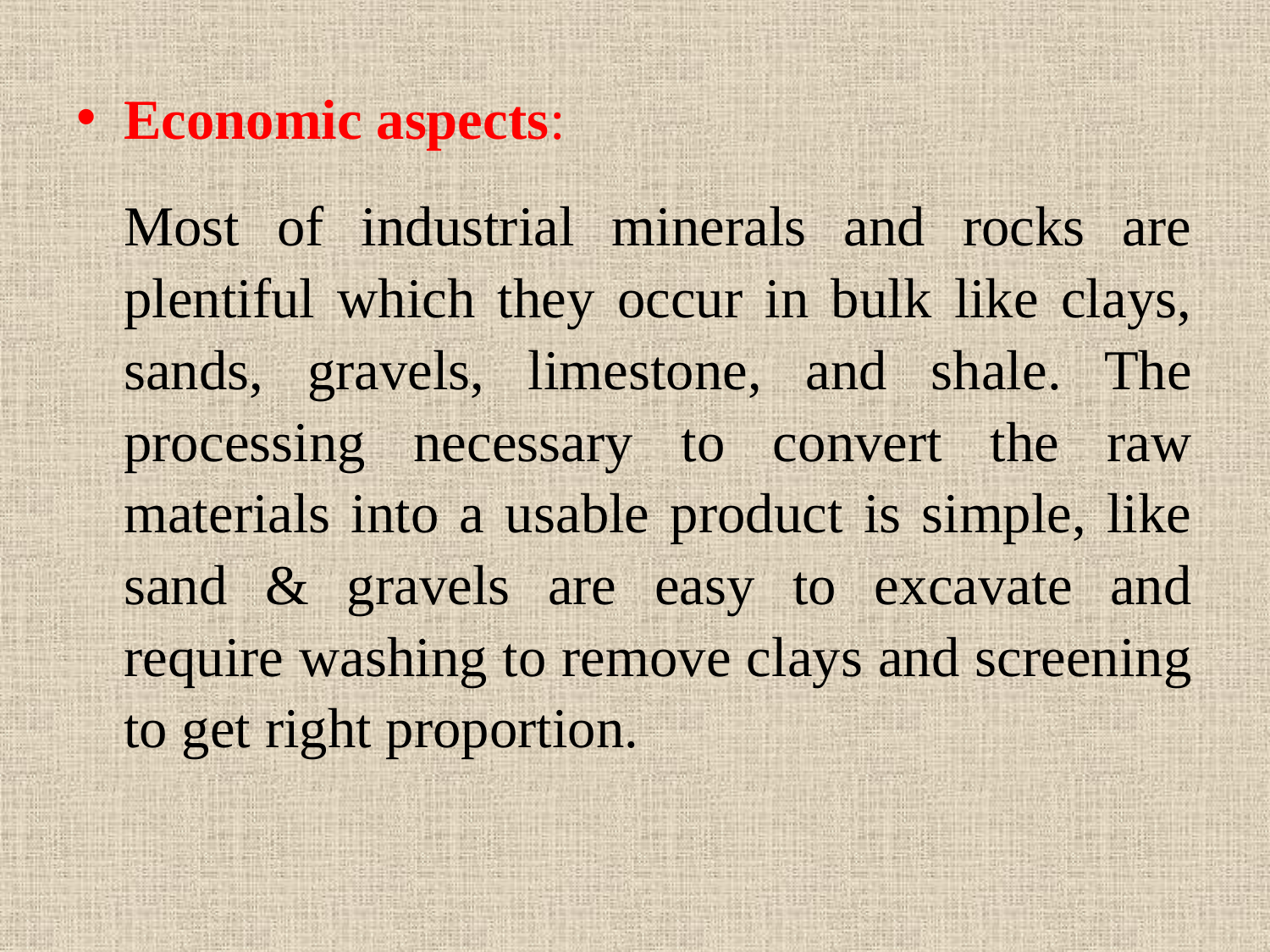

Economic aspects:

Most of industrial minerals and rocks are plentiful which they occur in bulk like clays, sands, gravels, limestone, and shale. The processing necessary to convert the raw materials into a usable product is simple, like sand & gravels are easy to excavate and require washing to remove clays and screening to get right proportion.